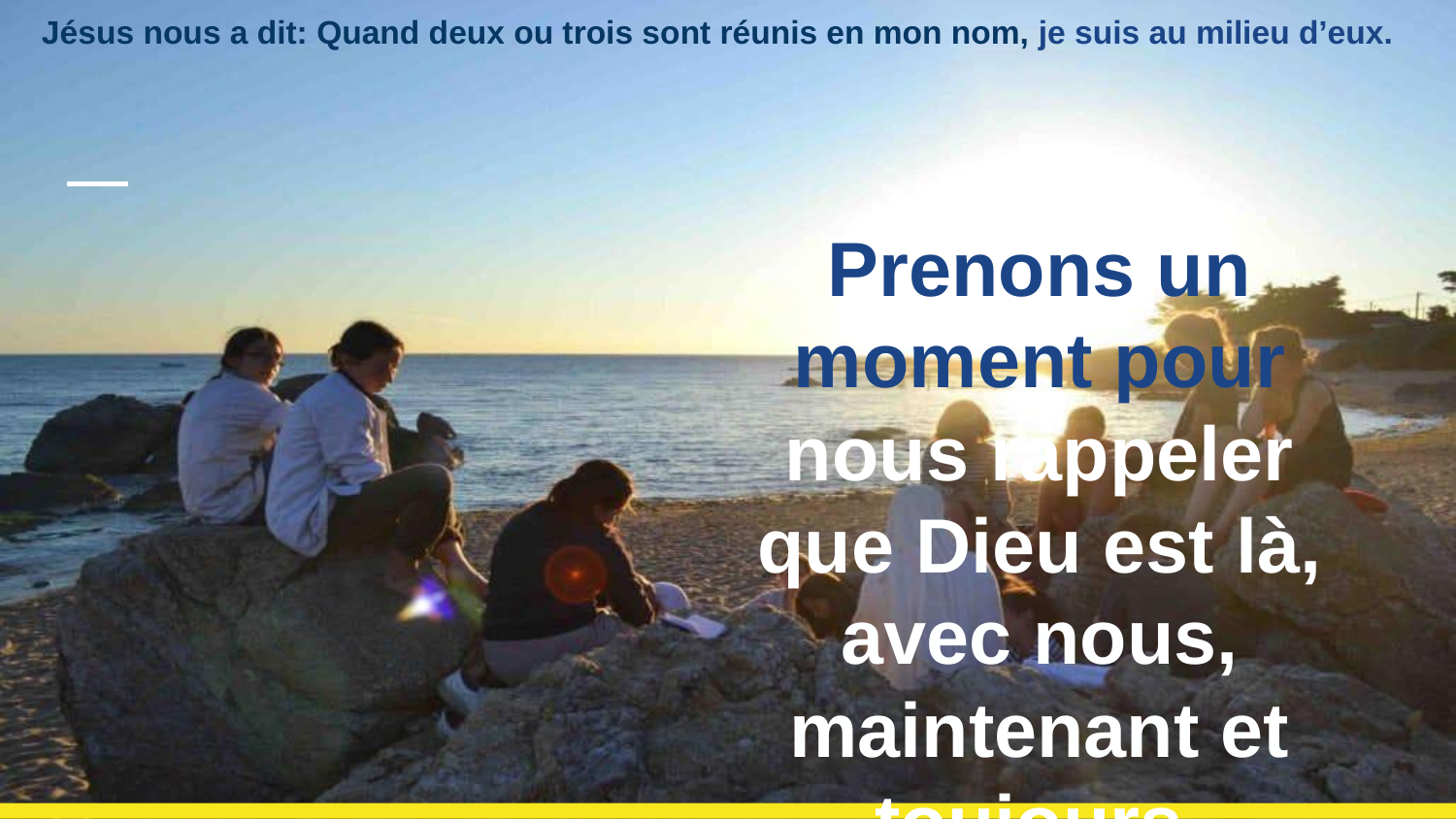

# Jésus nous a dit: Quand deux ou trois sont réunis en mon nom, je suis au milieu d’eux.

Prenons un moment pour nous rappeler que Dieu est là, avec nous, maintenant et toujours.